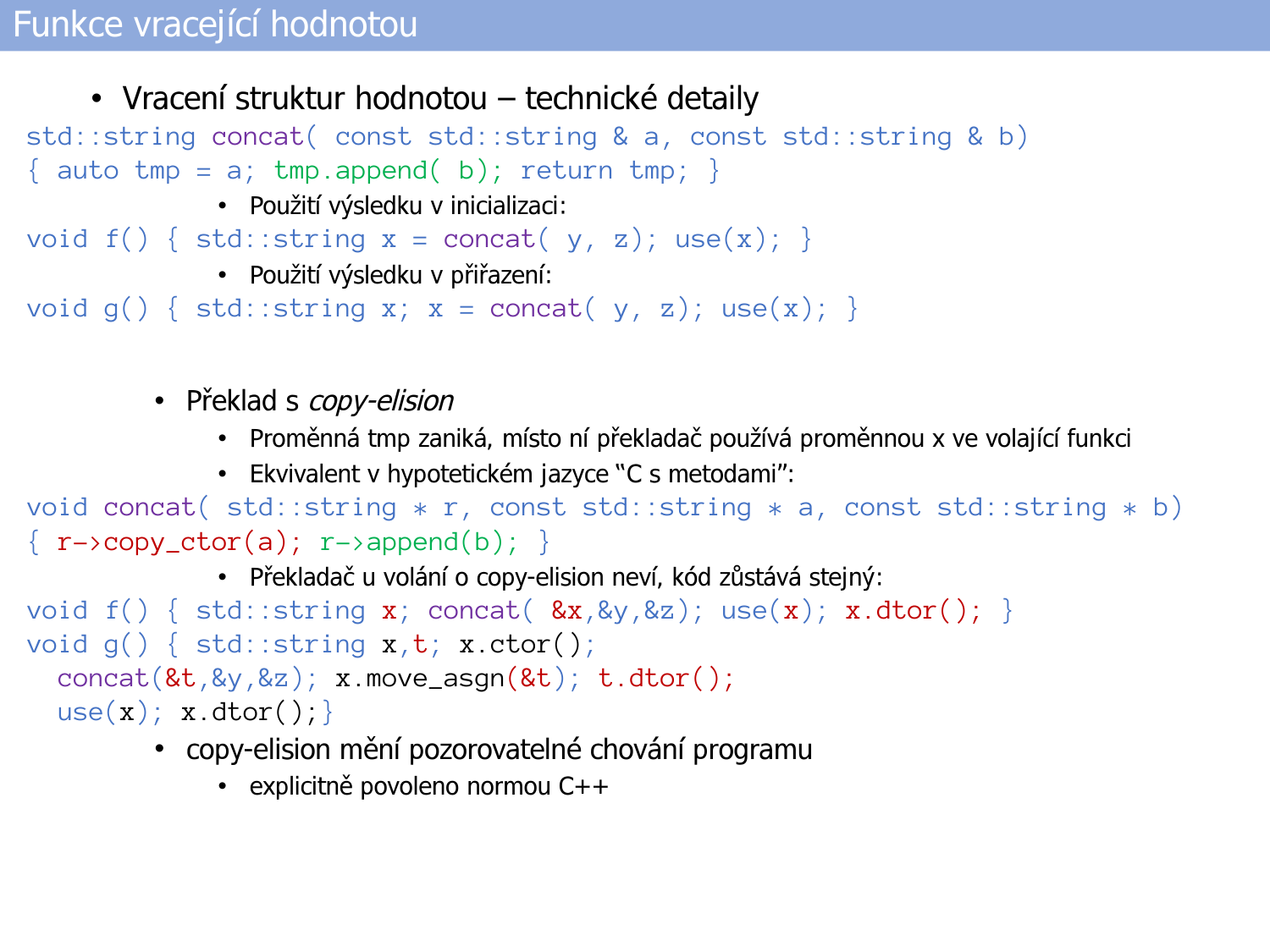

# Funkce vracející hodnotou
Vracení struktur hodnotou – technické detaily
std::string concat( const std::string & a, const std::string & b)
{ auto tmp = a; tmp.append( b); return tmp; }
Použití výsledku v inicializaci:
void f() { std::string x = concat( y, z); use(x); }
Použití výsledku v přiřazení:
void g() { std::string x; x = concat( y, z); use(x); }

Překlad s copy-elision
Proměnná tmp zaniká, místo ní překladač používá proměnnou x ve volající funkci
Ekvivalent v hypotetickém jazyce “C s metodami”:
void concat( std::string * r, const std::string * a, const std::string * b)
{ r->copy_ctor(a); r->append(b); }
Překladač u volání o copy-elision neví, kód zůstává stejný:
void f() { std::string x; concat( &x,&y,&z); use(x); x.dtor(); }
void g() { std::string x,t; x.ctor();
  concat(&t,&y,&z); x.move_asgn(&t); t.dtor();
  use(x); x.dtor();}
copy-elision mění pozorovatelné chování programu
explicitně povoleno normou C++